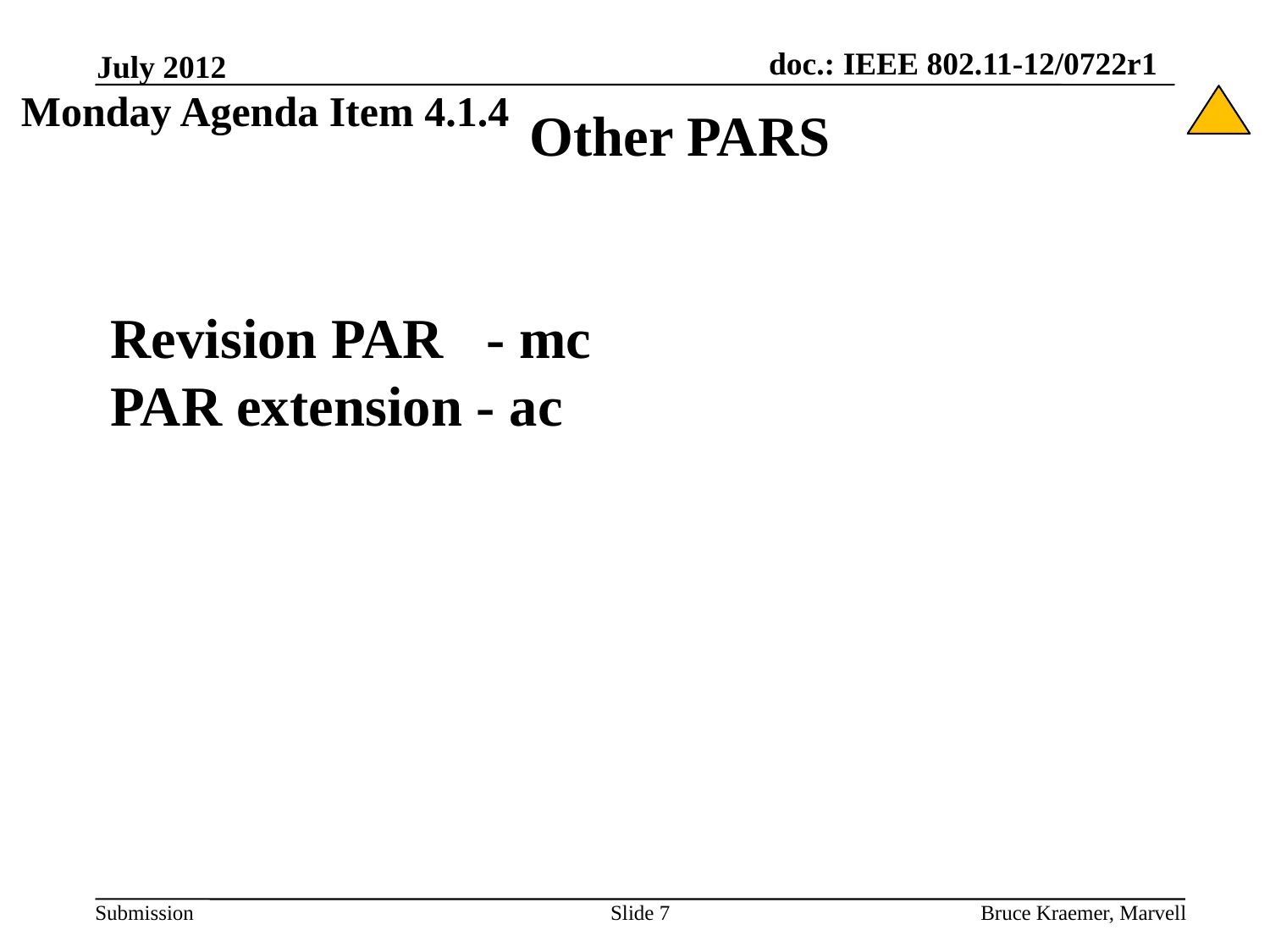

July 2012
Monday Agenda Item 4.1.4

# Other PARS
Revision PAR   - mc
PAR extension - ac
Slide 7
Bruce Kraemer, Marvell